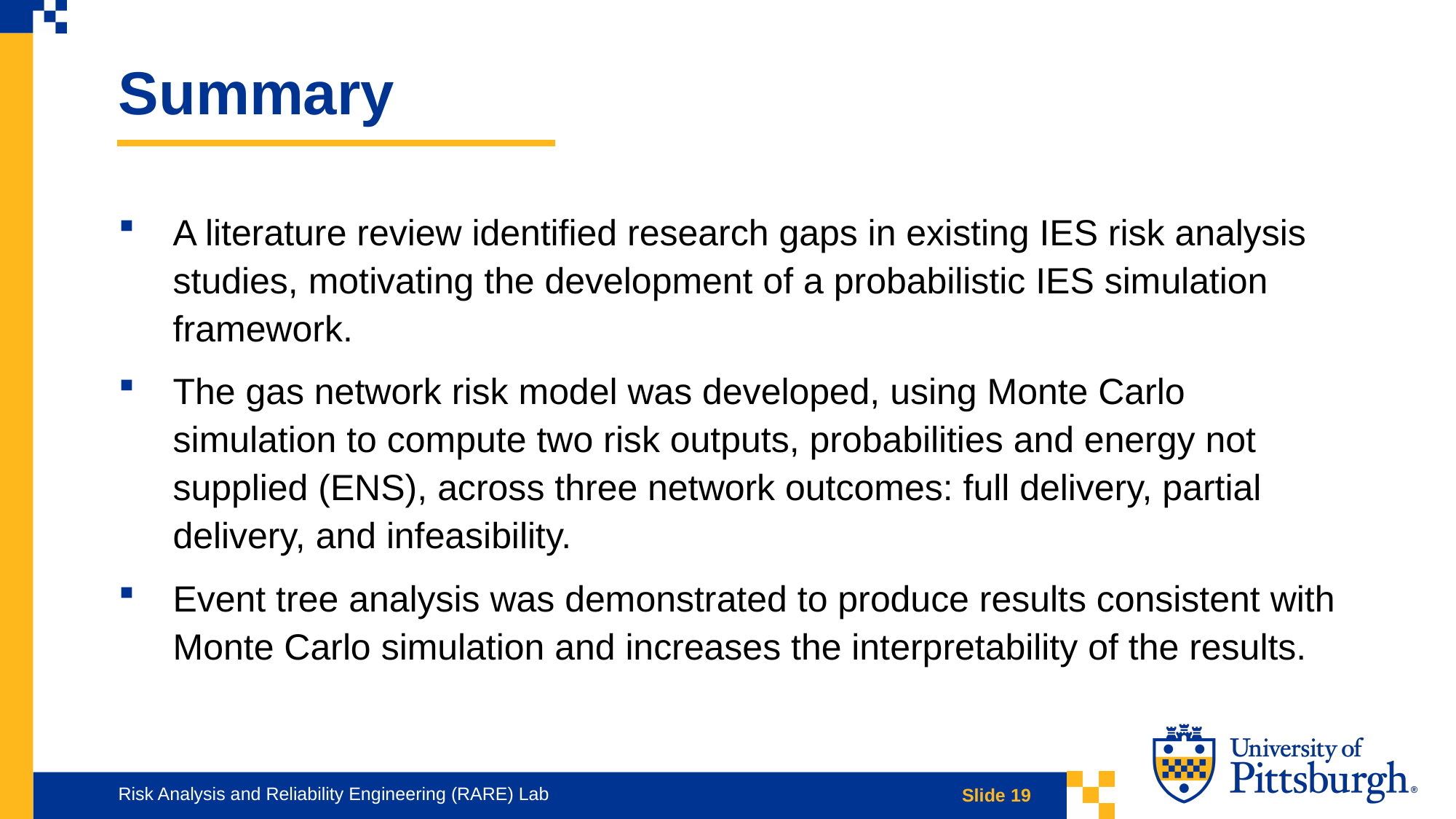

Summary
A literature review identified research gaps in existing IES risk analysis studies, motivating the development of a probabilistic IES simulation framework.
The gas network risk model was developed, using Monte Carlo simulation to compute two risk outputs, probabilities and energy not supplied (ENS), across three network outcomes: full delivery, partial delivery, and infeasibility.
Event tree analysis was demonstrated to produce results consistent with Monte Carlo simulation and increases the interpretability of the results.
Risk Analysis and Reliability Engineering (RARE) Lab
Slide 19